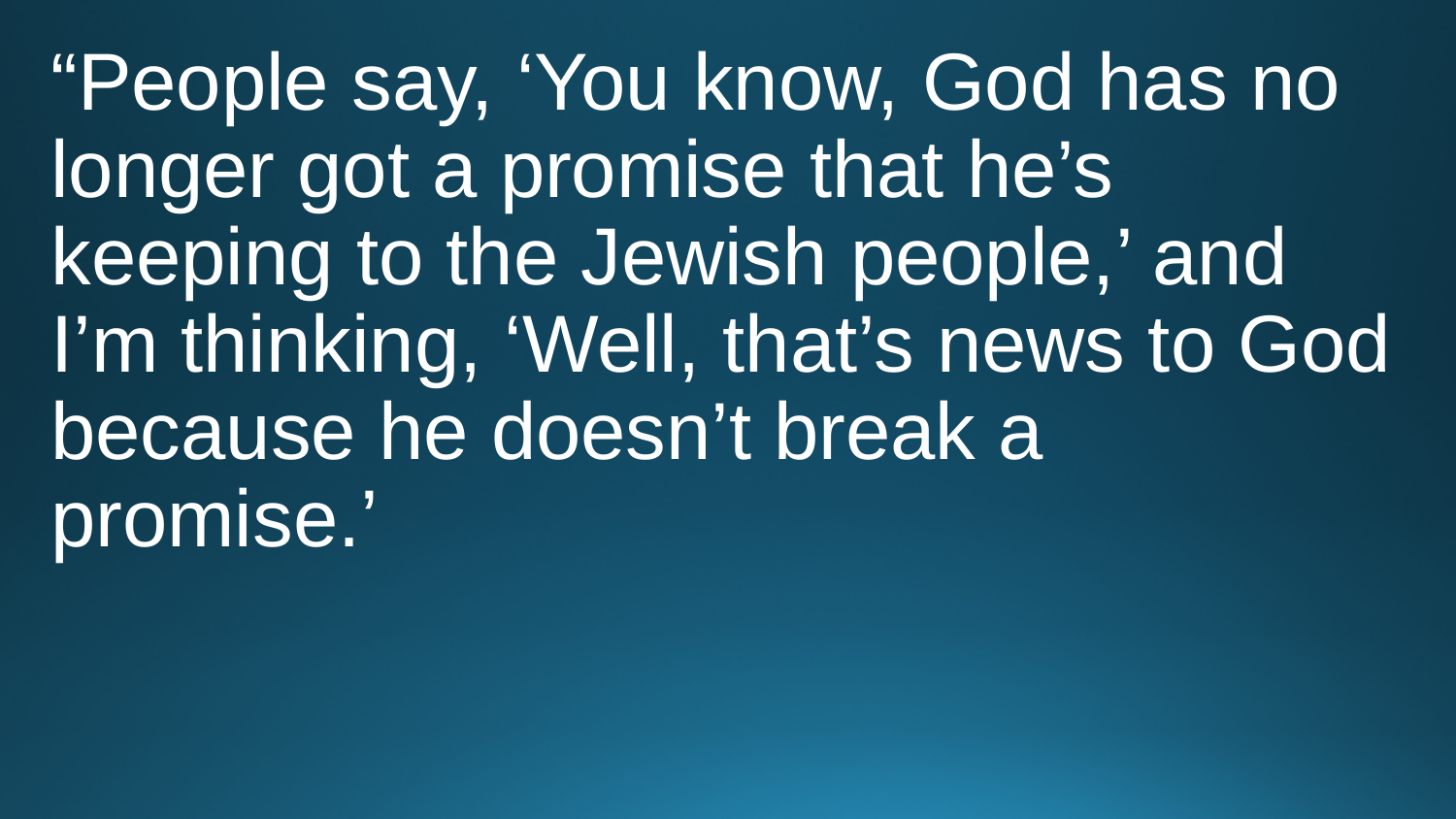

“People say, ‘You know, God has no longer got a promise that he’s keeping to the Jewish people,’ and I’m thinking, ‘Well, that’s news to God because he doesn’t break a promise.’